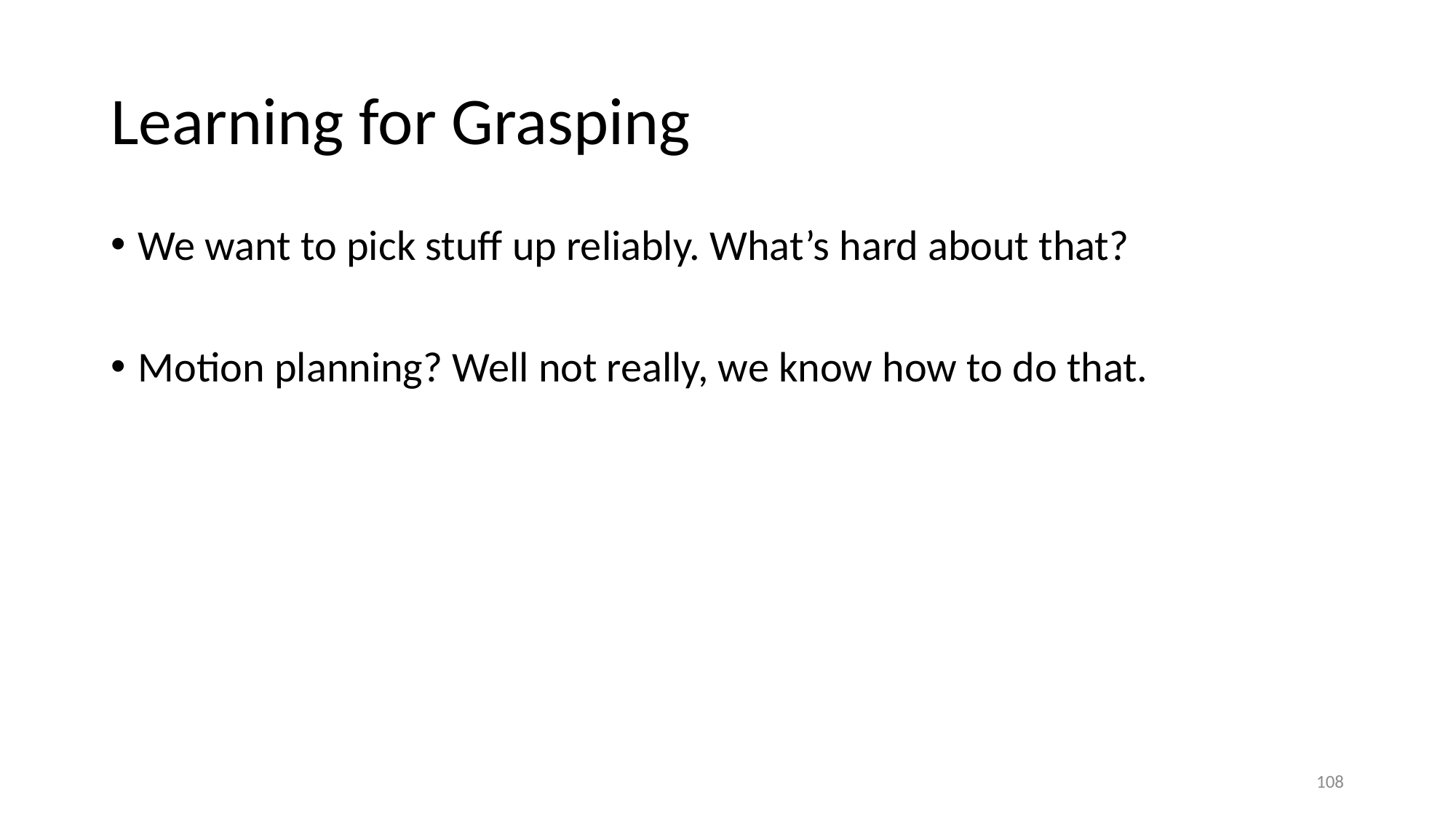

# Learning for Grasping
We want to pick stuff up reliably. What’s hard about that?

Motion planning? Well not really, we know how to do that.
108